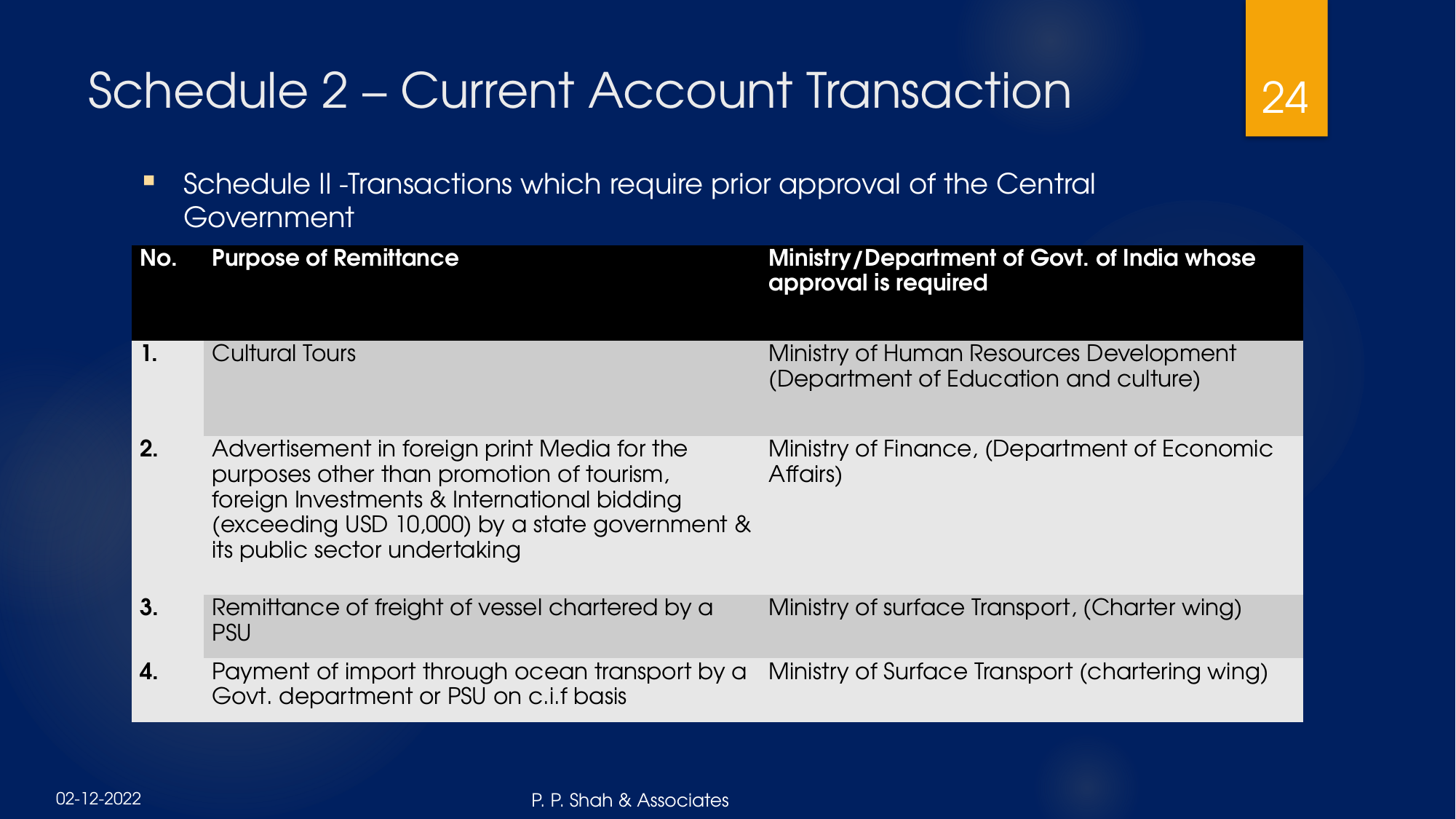

24
# Schedule 2 – Current Account Transaction
Schedule II -Transactions which require prior approval of the Central Government

| No. | Purpose of Remittance | Ministry/Department of Govt. of India whose approval is required |
| --- | --- | --- |
| 1. | Cultural Tours | Ministry of Human Resources Development (Department of Education and culture) |
| 2. | Advertisement in foreign print Media for the purposes other than promotion of tourism, foreign Investments & International bidding (exceeding USD 10,000) by a state government & its public sector undertaking | Ministry of Finance, (Department of Economic Affairs) |
| 3. | Remittance of freight of vessel chartered by a PSU | Ministry of surface Transport, (Charter wing) |
| 4. | Payment of import through ocean transport by a Govt. department or PSU on c.i.f basis | Ministry of Surface Transport (chartering wing) |
P. P. Shah & Associates
02-12-2022